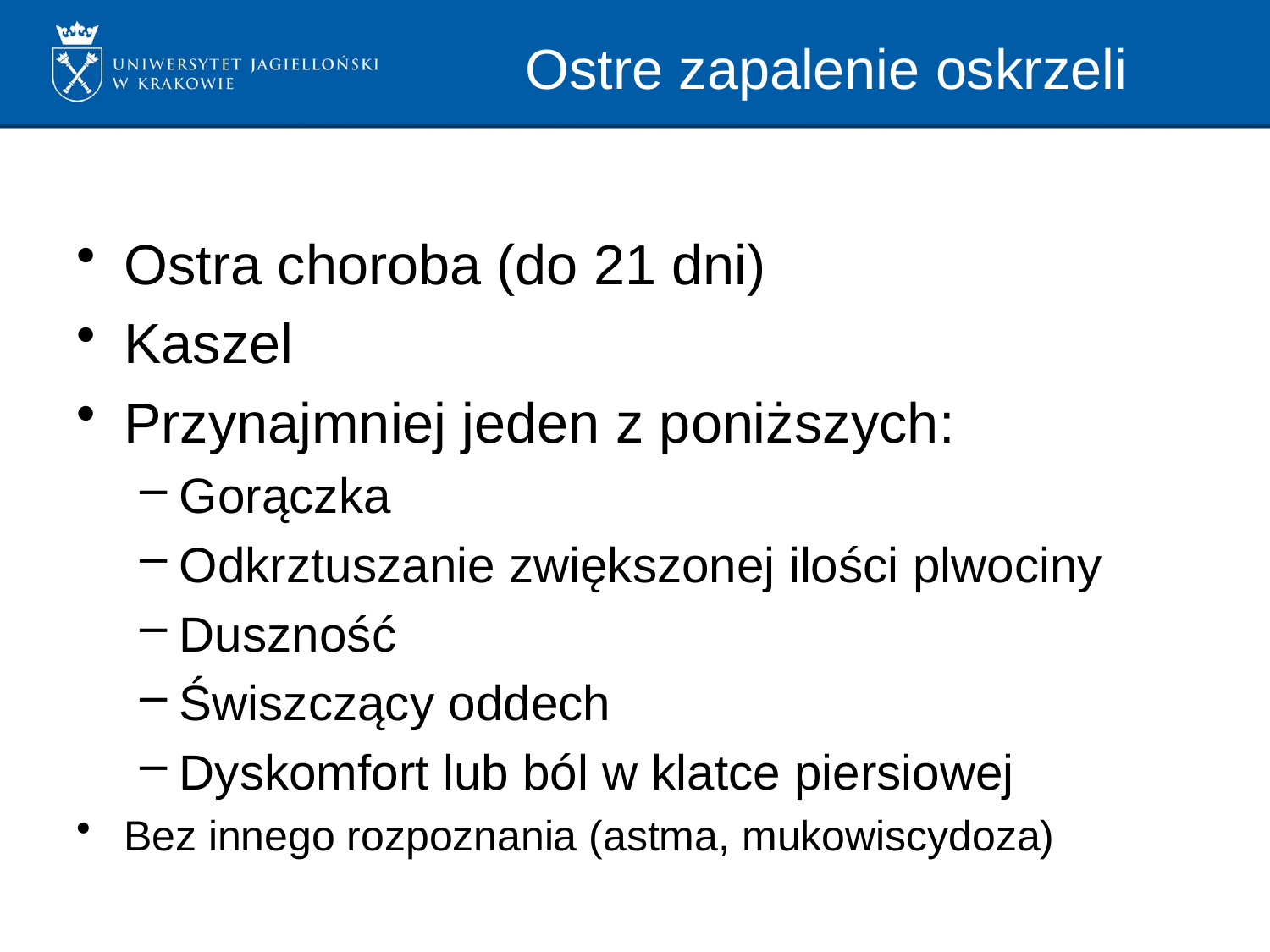

# Ostre zapalenie oskrzeli
Ostra choroba (do 21 dni)
Kaszel
Przynajmniej jeden z poniższych:
Gorączka
Odkrztuszanie zwiększonej ilości plwociny
Duszność
Świszczący oddech
Dyskomfort lub ból w klatce piersiowej
Bez innego rozpoznania (astma, mukowiscydoza)